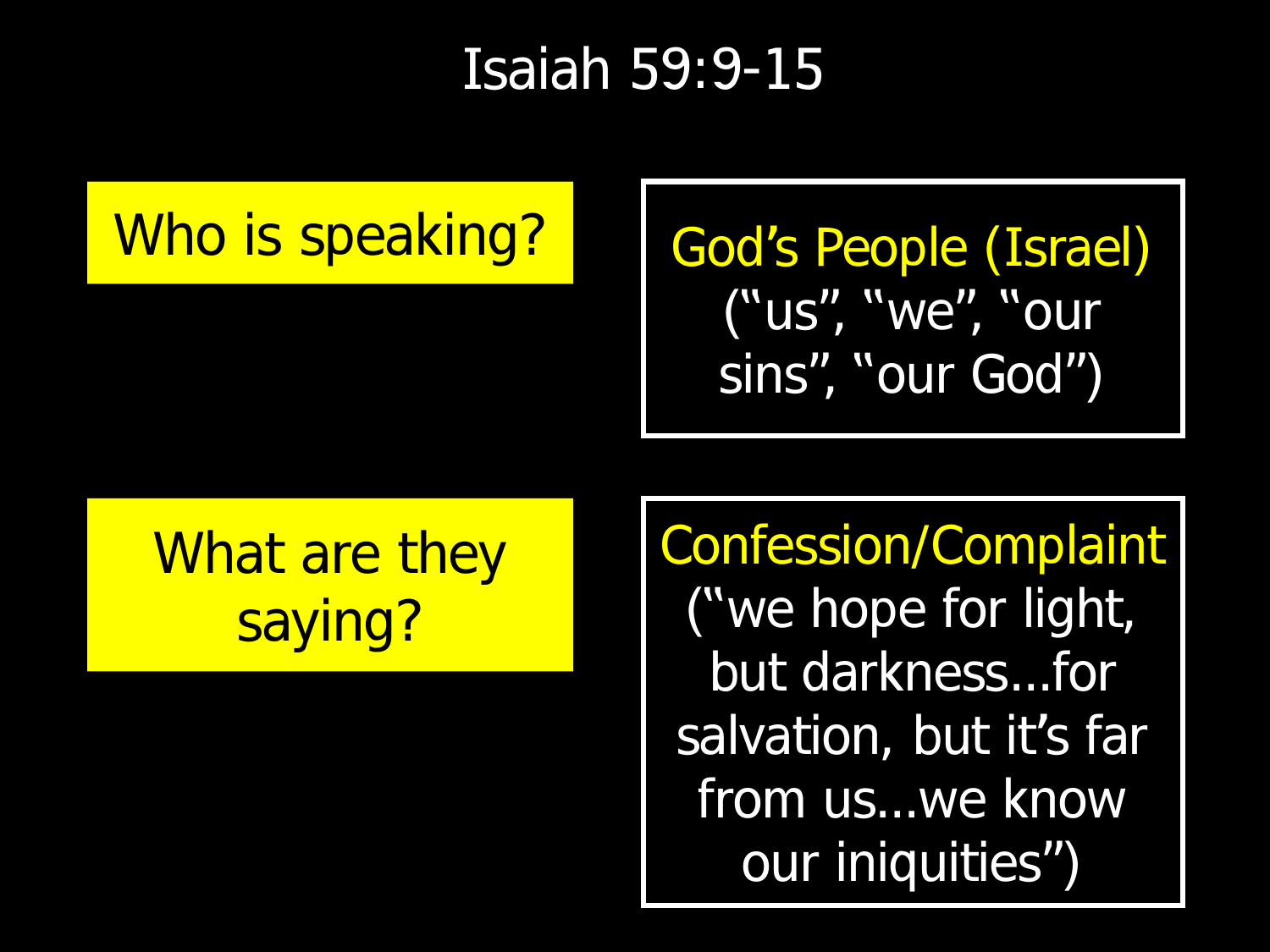

# Isaiah 59:9-15
Who is speaking?
God’s People (Israel)
(“us”, “we”, “our sins”, “our God”)
What are they saying?
Confession/Complaint
(“we hope for light, but darkness…for salvation, but it’s far from us…we know our iniquities”)